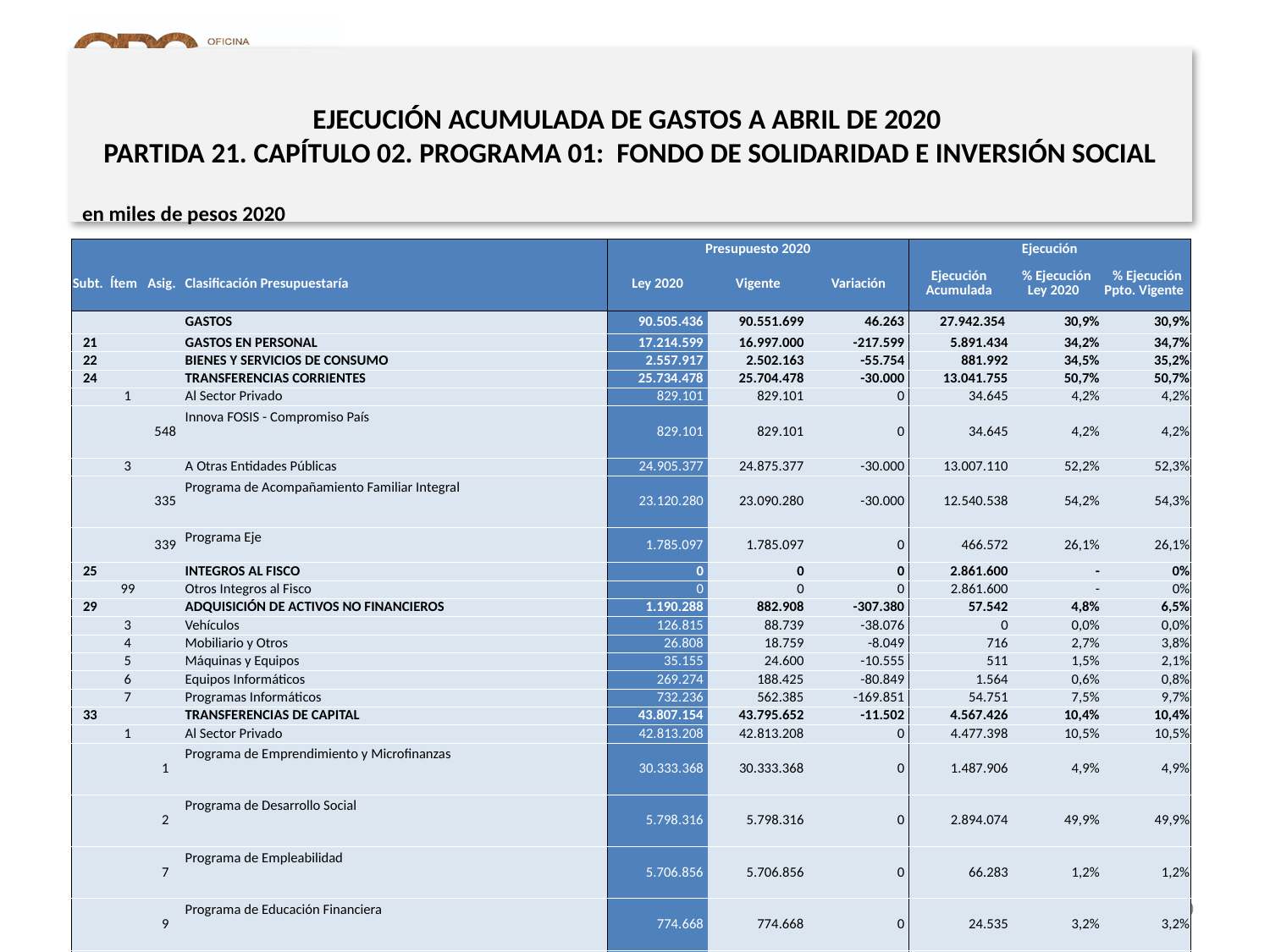

# EJECUCIÓN ACUMULADA DE GASTOS A ABRIL DE 2020 PARTIDA 21. CAPÍTULO 02. PROGRAMA 01:  FONDO DE SOLIDARIDAD E INVERSIÓN SOCIAL
en miles de pesos 2020
|  |  |  |  | Presupuesto 2020 |  |  | Ejecución |  |  |
| --- | --- | --- | --- | --- | --- | --- | --- | --- | --- |
| Subt. | Ítem | Asig. | Clasificación Presupuestaría | Ley 2020 | Vigente | Variación | Ejecución Acumulada | % Ejecución Ley 2020 | % Ejecución Ppto. Vigente |
|  |  |  | GASTOS | 90.505.436 | 90.551.699 | 46.263 | 27.942.354 | 30,9% | 30,9% |
| 21 |  |  | GASTOS EN PERSONAL | 17.214.599 | 16.997.000 | -217.599 | 5.891.434 | 34,2% | 34,7% |
| 22 |  |  | BIENES Y SERVICIOS DE CONSUMO | 2.557.917 | 2.502.163 | -55.754 | 881.992 | 34,5% | 35,2% |
| 24 |  |  | TRANSFERENCIAS CORRIENTES | 25.734.478 | 25.704.478 | -30.000 | 13.041.755 | 50,7% | 50,7% |
|  | 1 |  | Al Sector Privado | 829.101 | 829.101 | 0 | 34.645 | 4,2% | 4,2% |
|  |  | 548 | Innova FOSIS - Compromiso País | 829.101 | 829.101 | 0 | 34.645 | 4,2% | 4,2% |
|  | 3 |  | A Otras Entidades Públicas | 24.905.377 | 24.875.377 | -30.000 | 13.007.110 | 52,2% | 52,3% |
|  |  | 335 | Programa de Acompañamiento Familiar Integral | 23.120.280 | 23.090.280 | -30.000 | 12.540.538 | 54,2% | 54,3% |
|  |  | 339 | Programa Eje | 1.785.097 | 1.785.097 | 0 | 466.572 | 26,1% | 26,1% |
| 25 |  |  | INTEGROS AL FISCO | 0 | 0 | 0 | 2.861.600 | - | 0% |
|  | 99 |  | Otros Integros al Fisco | 0 | 0 | 0 | 2.861.600 | - | 0% |
| 29 |  |  | ADQUISICIÓN DE ACTIVOS NO FINANCIEROS | 1.190.288 | 882.908 | -307.380 | 57.542 | 4,8% | 6,5% |
|  | 3 |  | Vehículos | 126.815 | 88.739 | -38.076 | 0 | 0,0% | 0,0% |
|  | 4 |  | Mobiliario y Otros | 26.808 | 18.759 | -8.049 | 716 | 2,7% | 3,8% |
|  | 5 |  | Máquinas y Equipos | 35.155 | 24.600 | -10.555 | 511 | 1,5% | 2,1% |
|  | 6 |  | Equipos Informáticos | 269.274 | 188.425 | -80.849 | 1.564 | 0,6% | 0,8% |
|  | 7 |  | Programas Informáticos | 732.236 | 562.385 | -169.851 | 54.751 | 7,5% | 9,7% |
| 33 |  |  | TRANSFERENCIAS DE CAPITAL | 43.807.154 | 43.795.652 | -11.502 | 4.567.426 | 10,4% | 10,4% |
|  | 1 |  | Al Sector Privado | 42.813.208 | 42.813.208 | 0 | 4.477.398 | 10,5% | 10,5% |
|  |  | 1 | Programa de Emprendimiento y Microfinanzas | 30.333.368 | 30.333.368 | 0 | 1.487.906 | 4,9% | 4,9% |
|  |  | 2 | Programa de Desarrollo Social | 5.798.316 | 5.798.316 | 0 | 2.894.074 | 49,9% | 49,9% |
|  |  | 7 | Programa de Empleabilidad | 5.706.856 | 5.706.856 | 0 | 66.283 | 1,2% | 1,2% |
|  |  | 9 | Programa de Educación Financiera | 774.668 | 774.668 | 0 | 24.535 | 3,2% | 3,2% |
|  |  | 10 | Programa de Apoyo a tu Hogar | 200.000 | 200.000 | 0 | 4.600 | 2,3% | 2,3% |
|  | 3 |  | A Otras Entidades Públicas | 993.946 | 982.444 | -11.502 | 90.028 | 9,1% | 9,2% |
|  |  | 3 | Acción Local | 993.946 | 982.444 | -11.502 | 90.028 | 9,1% | 9,2% |
| 34 |  |  | SERVICIO DE LA DEUDA | 1.000 | 669.498 | 668.498 | 640.605 | 64060,5% | 95,7% |
|  | 7 |  | Deuda Flotante | 1.000 | 669.498 | 668.498 | 640.605 | 64060,5% | 95,7% |
10